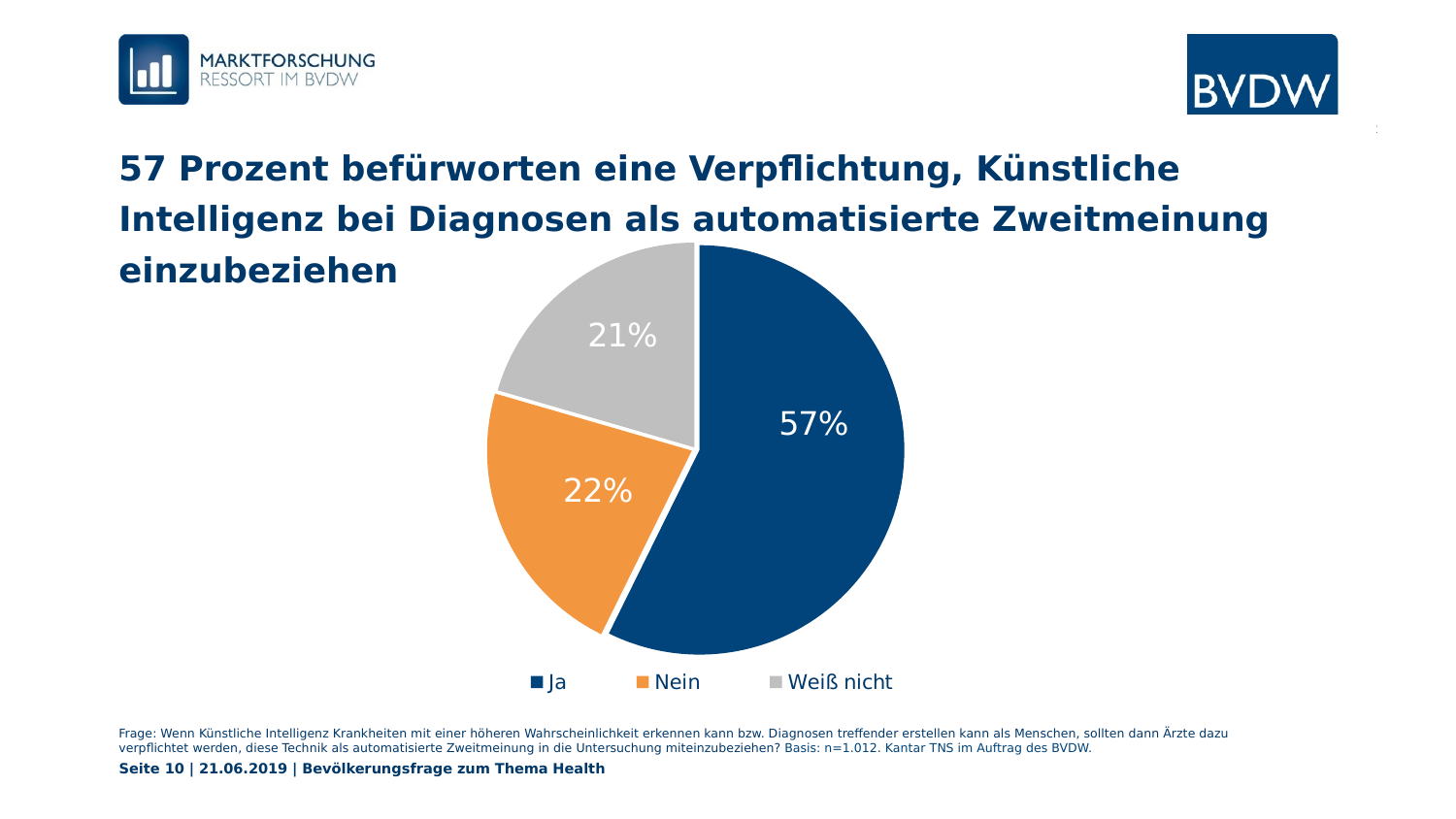

# 57 Prozent befürworten eine Verpflichtung, Künstliche Intelligenz bei Diagnosen als automatisierte Zweitmeinung einzubeziehen

### Chart

| Category | Künstliche Intelligenz als automatisierte Zweitmeinung  |
|---|---|
| Ja  | 0.573 |
| Nein  | 0.222 |
| Weiß nicht  | 0.205 |
Frage: Wenn Künstliche Intelligenz Krankheiten mit einer höheren Wahrscheinlichkeit erkennen kann bzw. Diagnosen treffender erstellen kann als Menschen, sollten dann Ärzte dazu verpflichtet werden, diese Technik als automatisierte Zweitmeinung in die Untersuchung miteinzubeziehen? Basis: n=1.012. Kantar TNS im Auftrag des BVDW.
Seite 10 | 21.06.2019 | Bevölkerungsfrage zum Thema Health